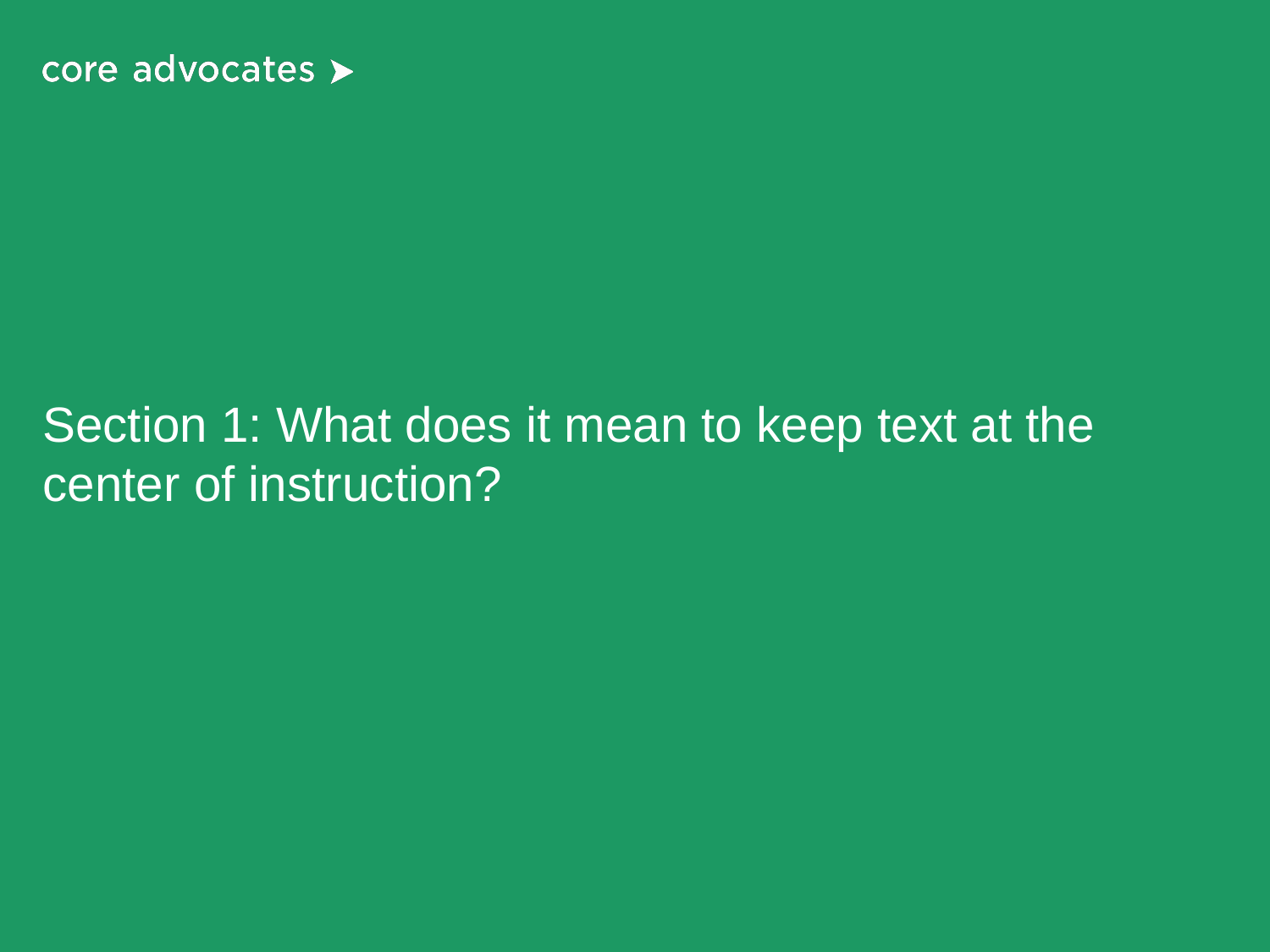

# Section 1: What does it mean to keep text at the center of instruction?